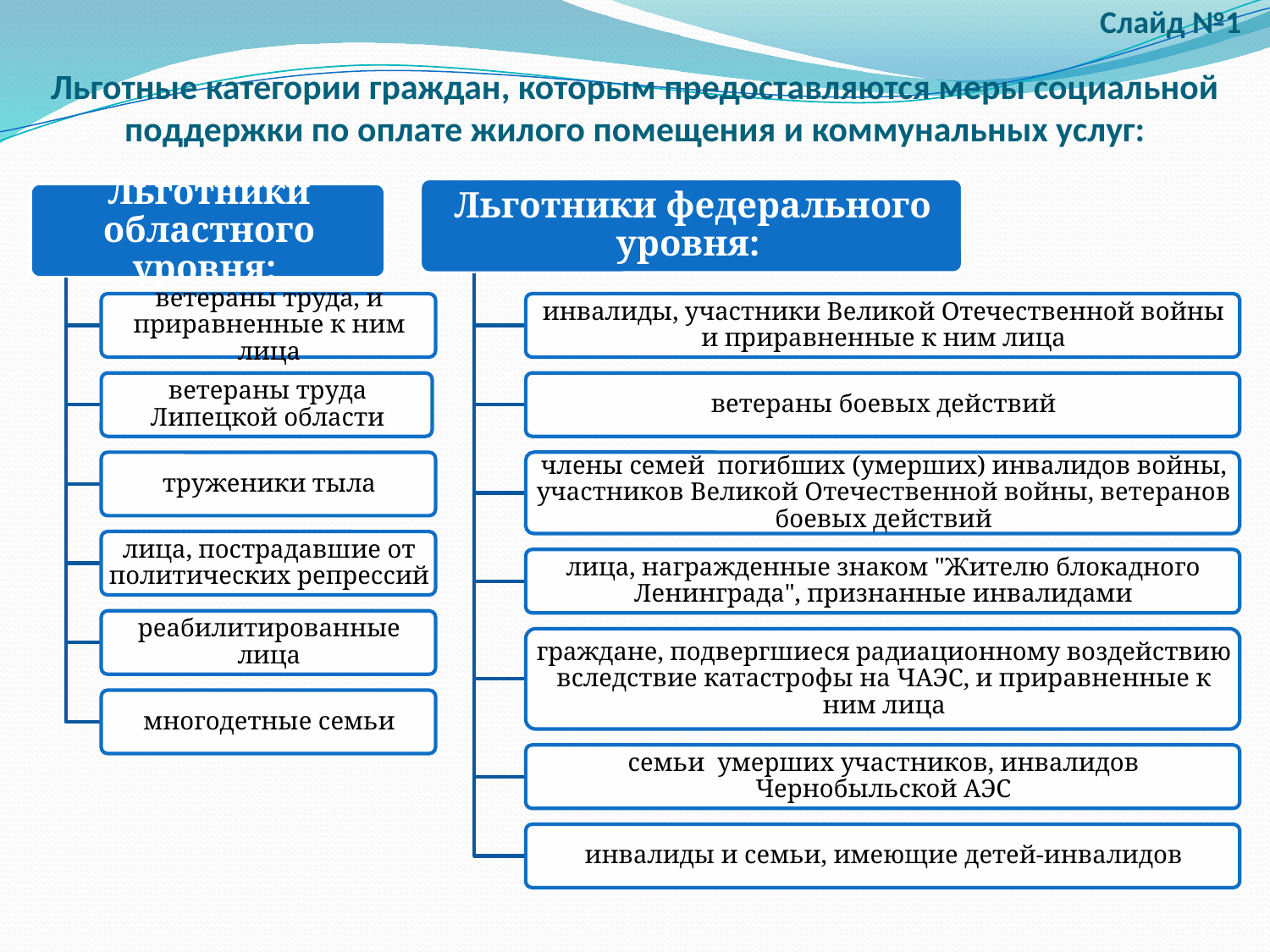

Слайд №1
# Льготные категории граждан, которым предоставляются меры социальной поддержки по оплате жилого помещения и коммунальных услуг:
Льготники областного уровня:
ветераны труда, и приравненные к ним лица
ветераны труда Липецкой области
труженики тыла
лица, пострадавшие от политических репрессий
реабилитированные лица
многодетные семьи
Льготники федерального уровня:
инвалиды, участники Великой Отечественной войны и приравненные к ним лица
ветераны боевых действий
члены семей  погибших (умерших) инвалидов войны, участников Великой Отечественной войны, ветеранов боевых действий
лица, награжденные знаком "Жителю блокадного Ленинграда", признанные инвалидами
граждане, подвергшиеся радиационному воздействию вследствие катастрофы на ЧАЭС, и приравненные к ним лица
семьи  умерших участников, инвалидов Чернобыльской АЭС
инвалиды и семьи, имеющие детей-инвалидов